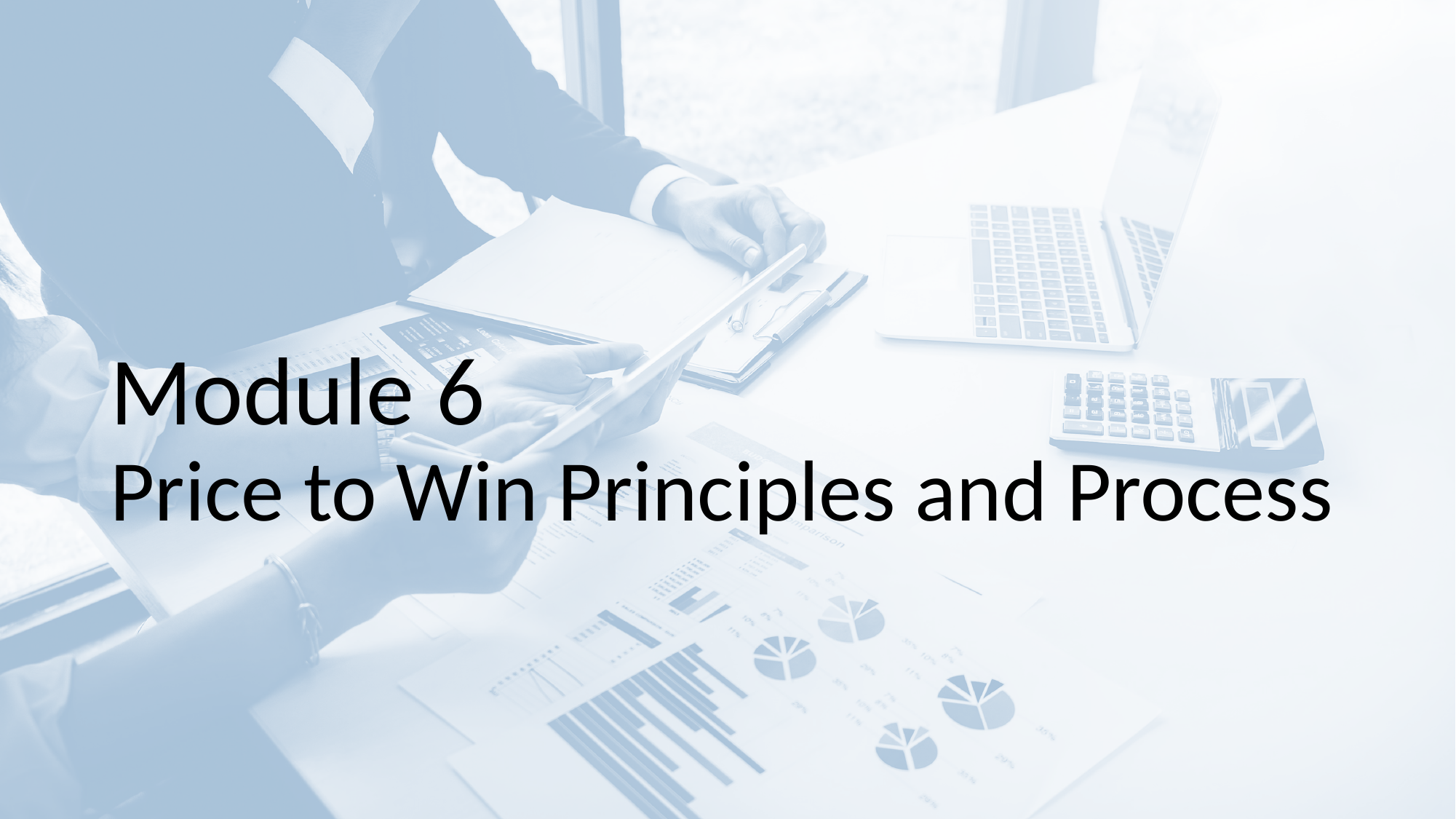

# Module 6 Price to Win Principles and Process